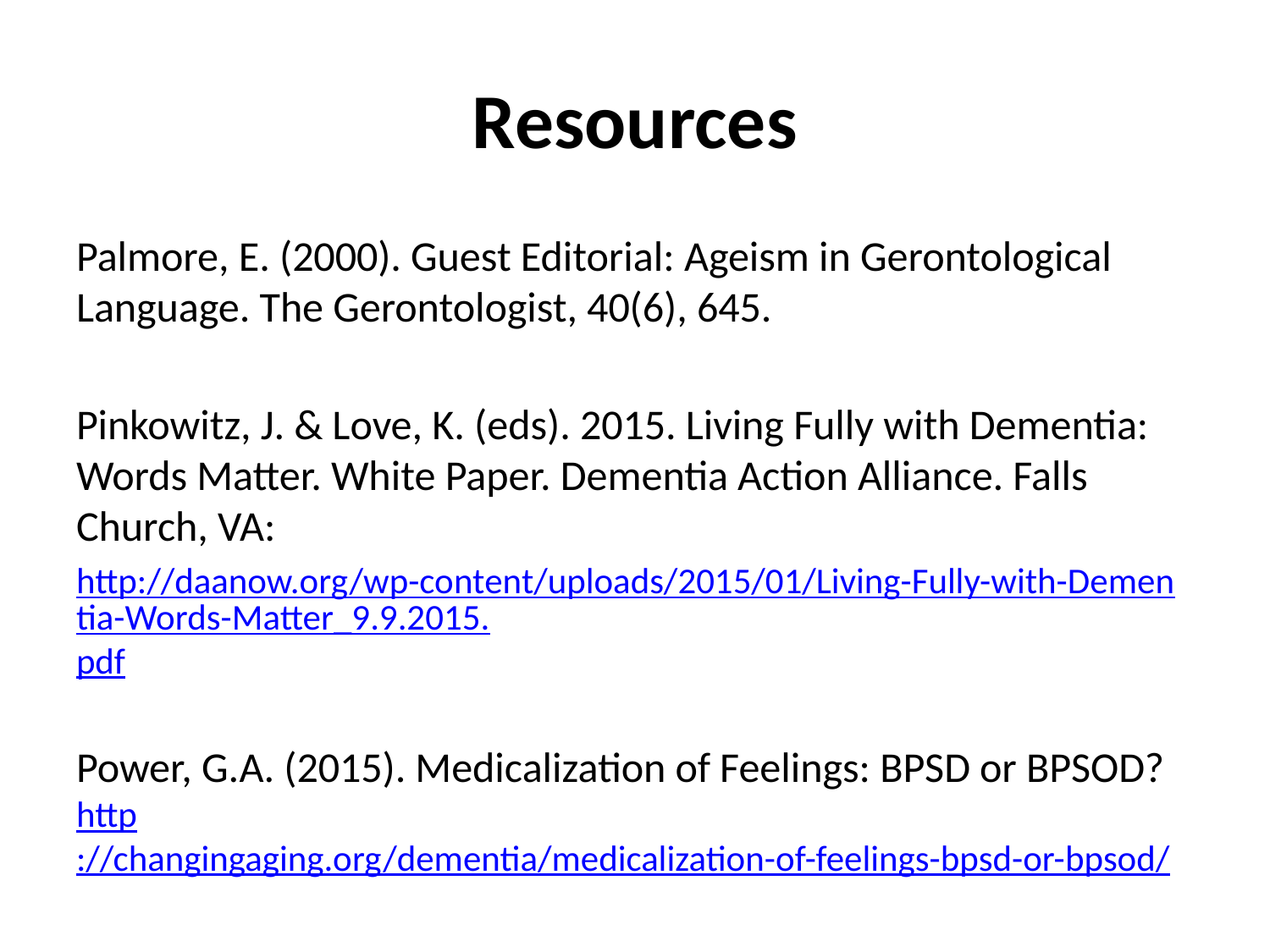

# Resources
Palmore, E. (2000). Guest Editorial: Ageism in Gerontological Language. The Gerontologist, 40(6), 645.

Pinkowitz, J. & Love, K. (eds). 2015. Living Fully with Dementia: Words Matter. White Paper. Dementia Action Alliance. Falls Church, VA:
http://daanow.org/wp-content/uploads/2015/01/Living-Fully-with-Dementia-Words-Matter_9.9.2015.pdf

Power, G.A. (2015). Medicalization of Feelings: BPSD or BPSOD? http://changingaging.org/dementia/medicalization-of-feelings-bpsd-or-bpsod/